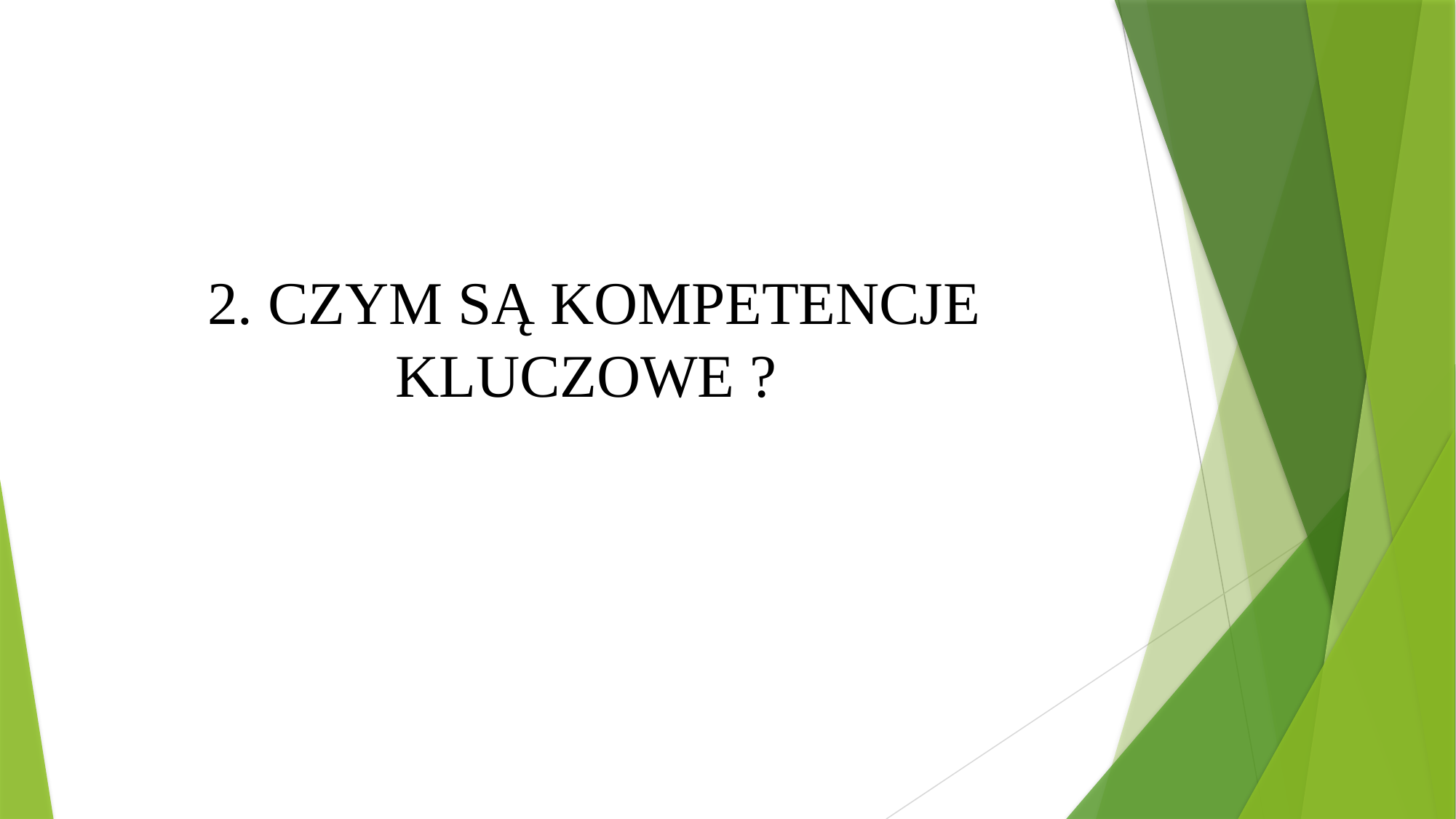

#
2. CZYM SĄ KOMPETENCJE KLUCZOWE ?